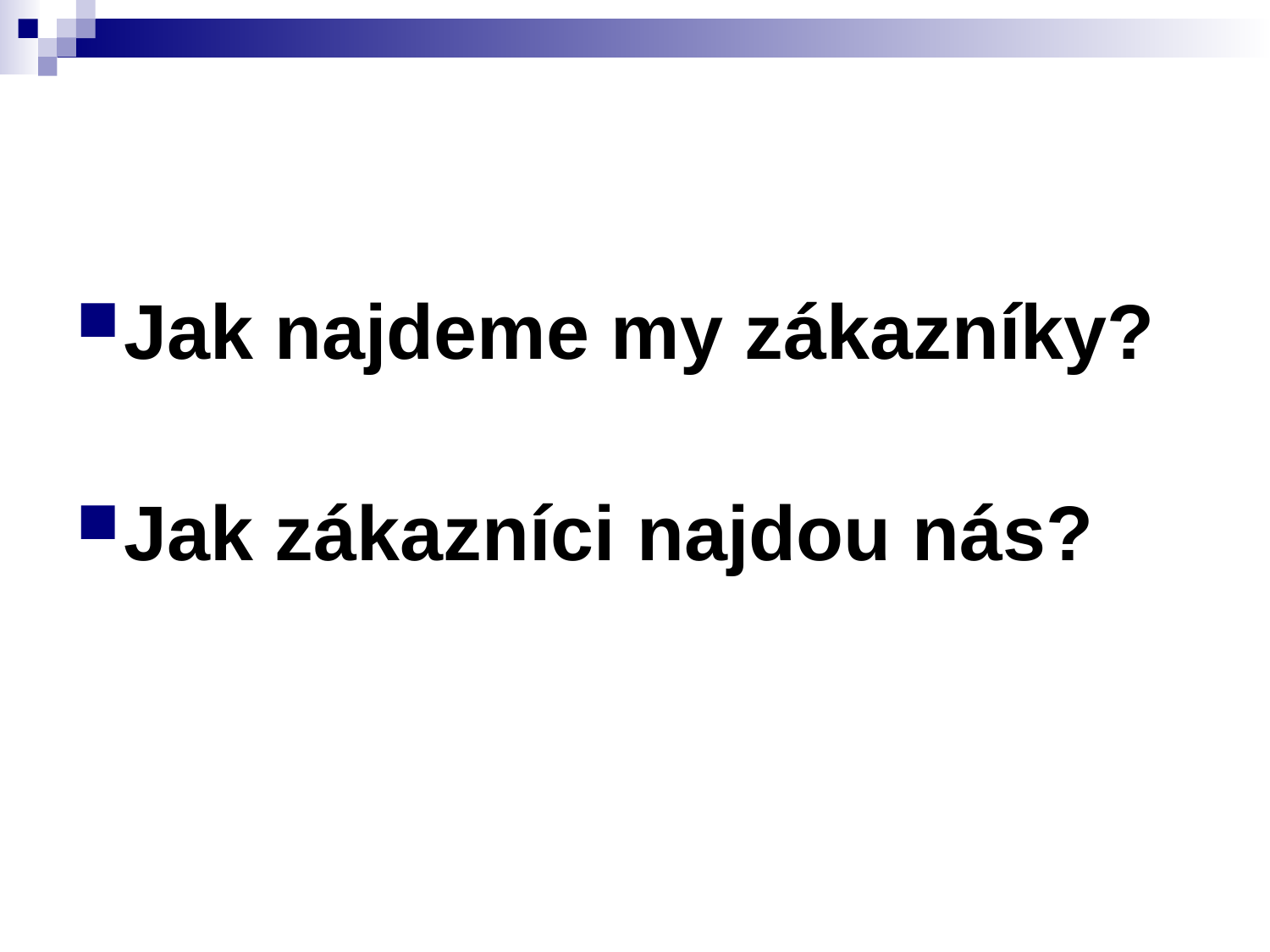

#
Jak najdeme my zákazníky?
Jak zákazníci najdou nás?